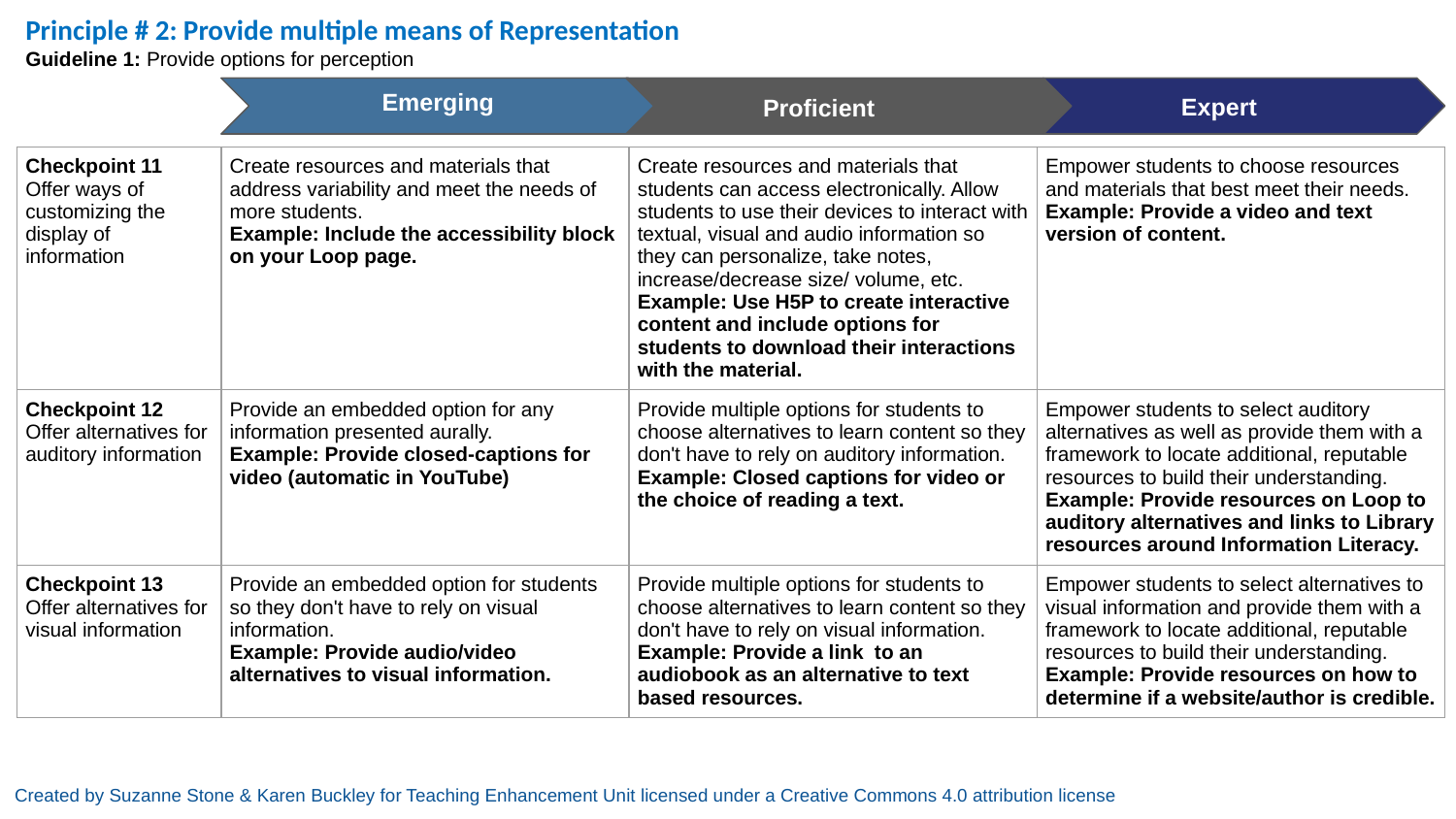

Principle # 2: Provide multiple means of Representation
Guideline 1: Provide options for perception

Emerging
Expert
Proficient

| Checkpoint 11 Offer ways of customizing the display of information | Create resources and materials that address variability and meet the needs of more students. Example: Include the accessibility block on your Loop page. | Create resources and materials that students can access electronically. Allow students to use their devices to interact with textual, visual and audio information so they can personalize, take notes, increase/decrease size/ volume, etc. Example: Use H5P to create interactive content and include options for students to download their interactions with the material. | Empower students to choose resources and materials that best meet their needs. Example: Provide a video and text version of content. |
| --- | --- | --- | --- |
| Checkpoint 12 Offer alternatives for auditory information | Provide an embedded option for any information presented aurally. Example: Provide closed-captions for video (automatic in YouTube) | Provide multiple options for students to choose alternatives to learn content so they don't have to rely on auditory information. Example: Closed captions for video or the choice of reading a text. | Empower students to select auditory alternatives as well as provide them with a framework to locate additional, reputable resources to build their understanding. Example: Provide resources on Loop to auditory alternatives and links to Library resources around Information Literacy. |
| Checkpoint 13 Offer alternatives for visual information | Provide an embedded option for students so they don't have to rely on visual information. Example: Provide audio/video alternatives to visual information. | Provide multiple options for students to choose alternatives to learn content so they don't have to rely on visual information. Example: Provide a link to an audiobook as an alternative to text based resources. | Empower students to select alternatives to visual information and provide them with a framework to locate additional, reputable resources to build their understanding. Example: Provide resources on how to determine if a website/author is credible. |